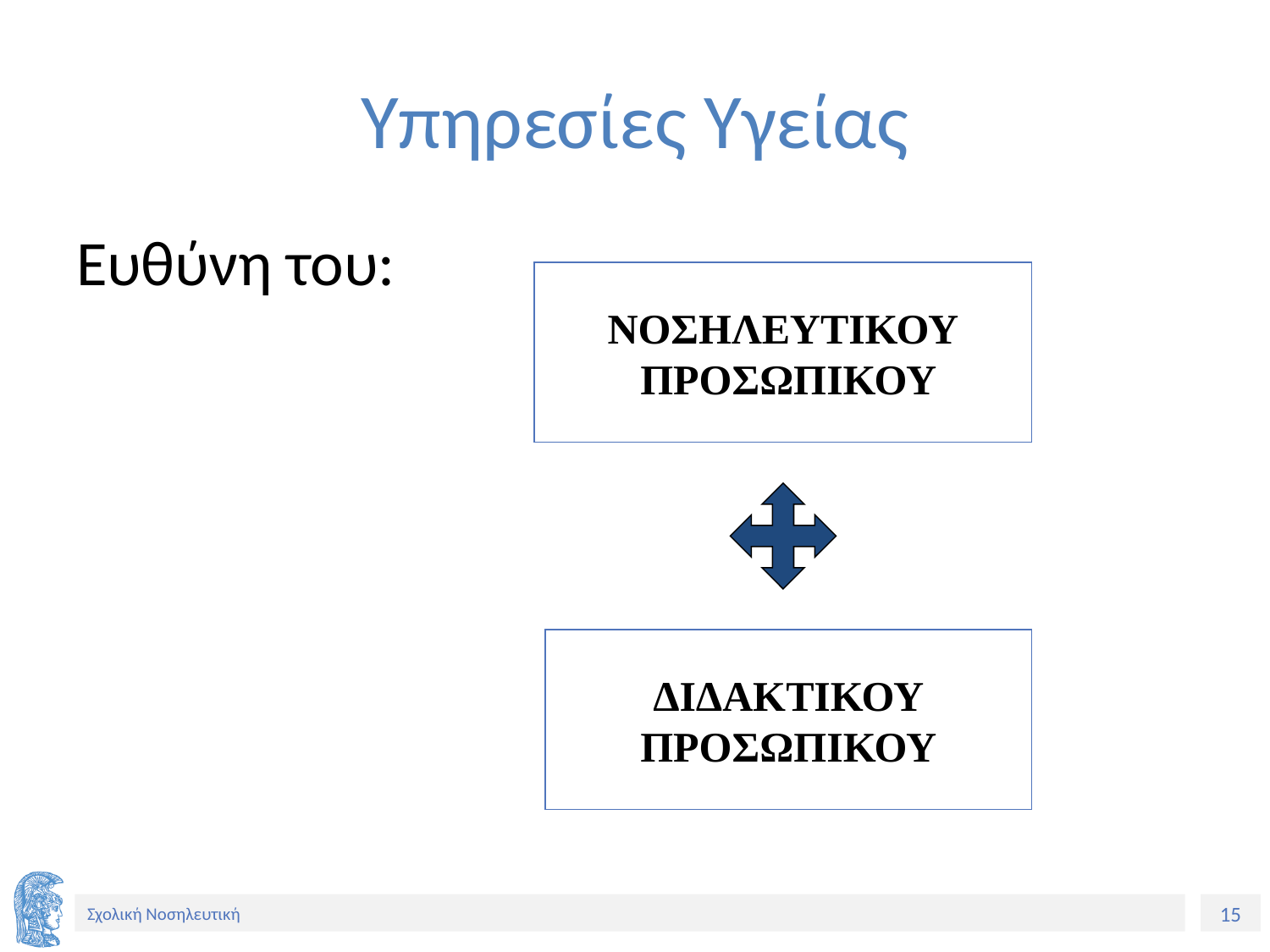

# Υπηρεσίες Υγείας
Ευθύνη του:
ΝΟΣΗΛΕΥΤΙΚΟΥ
 ΠΡΟΣΩΠΙΚΟΥ

ΔΙΔΑΚΤΙΚΟΥ
ΠΡΟΣΩΠΙΚΟΥ